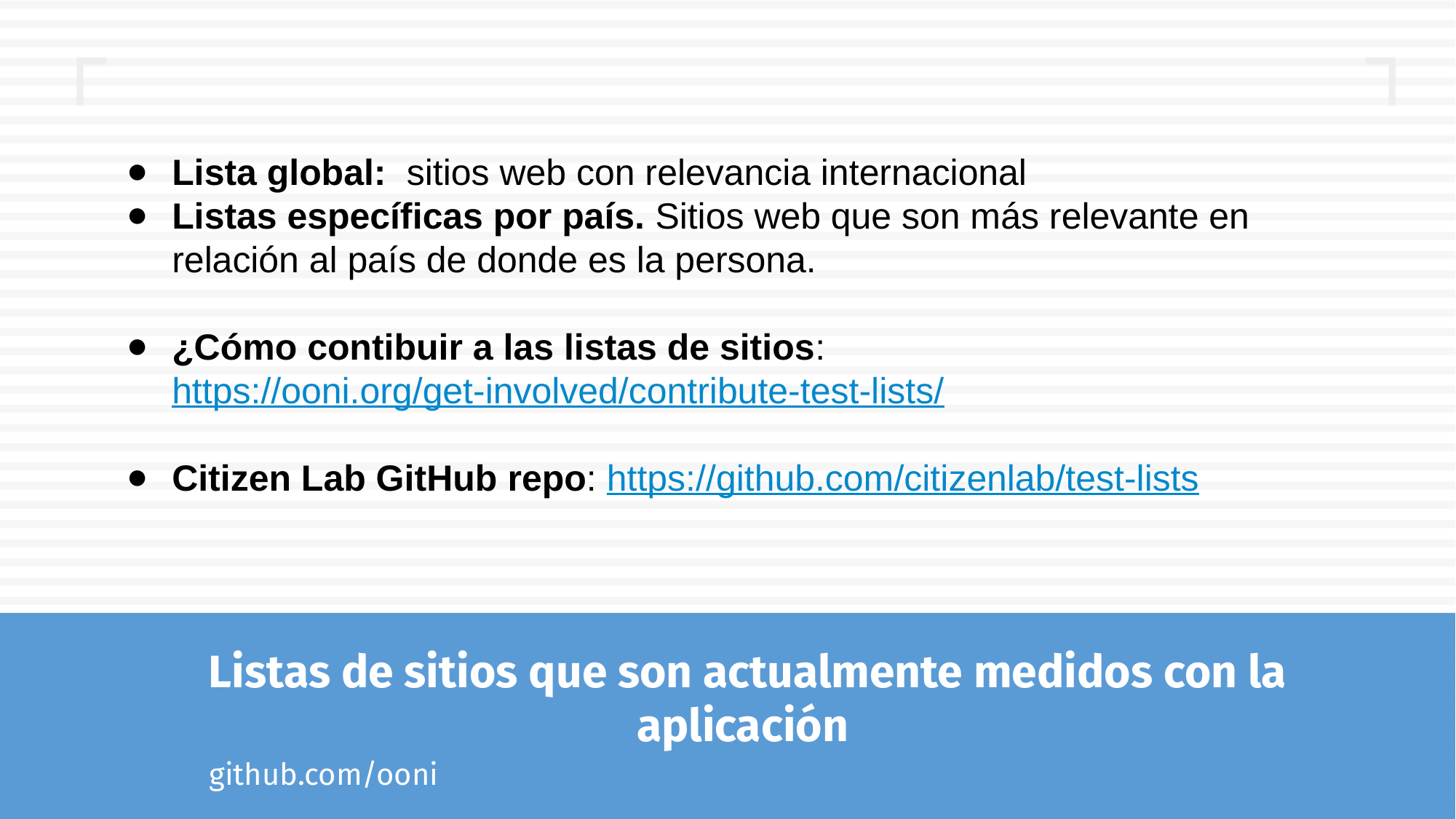

Lista global:  sitios web con relevancia internacional
Listas específicas por país. Sitios web que son más relevante en relación al país de donde es la persona.

¿Cómo contibuir a las listas de sitios: https://ooni.org/get-involved/contribute-test-lists/

Citizen Lab GitHub repo: https://github.com/citizenlab/test-lists

 Listas de sitios que son actualmente medidos con la aplicación
github.com/ooni